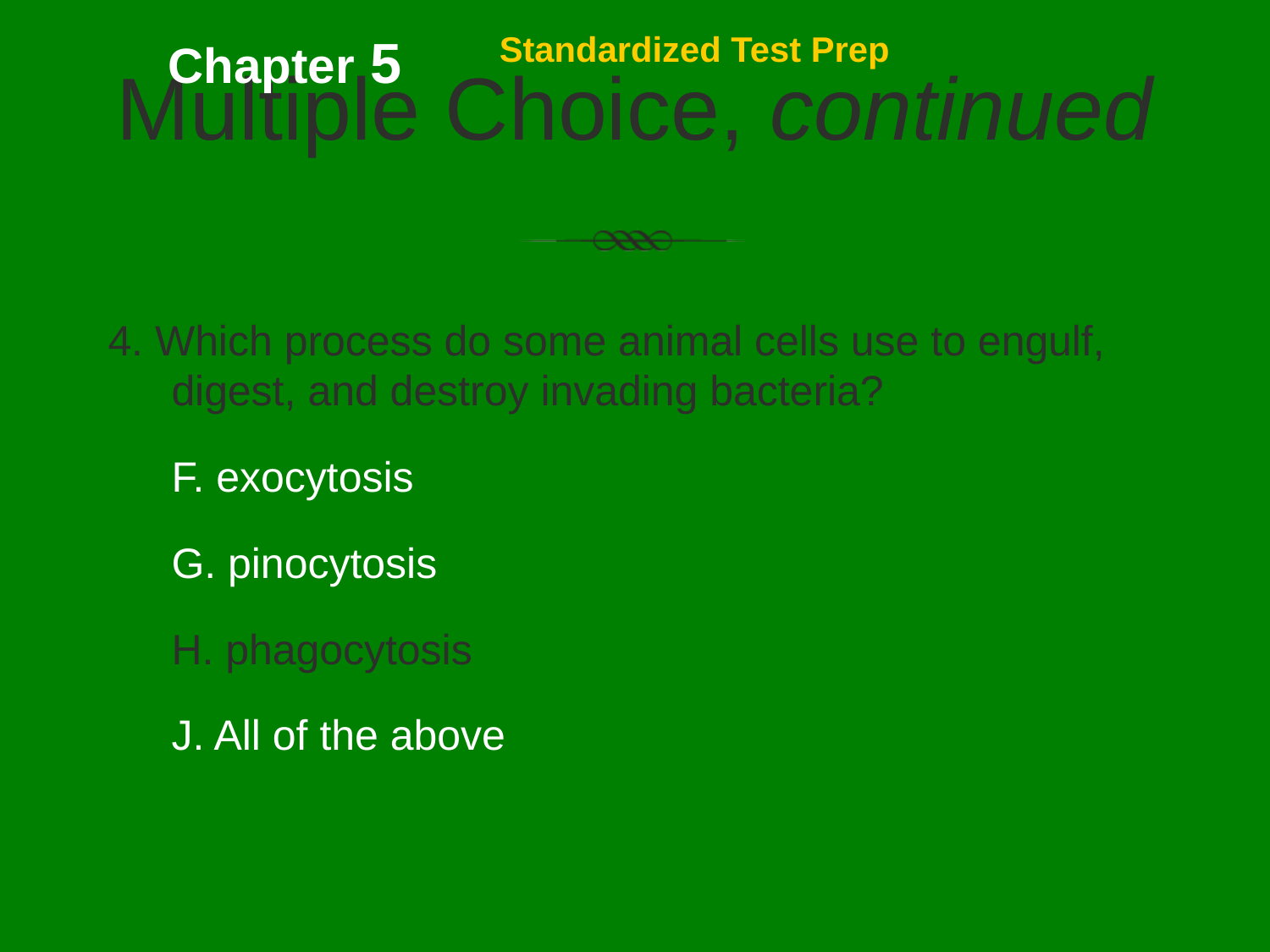

# Multiple Choice, continued
Chapter 5
Standardized Test Prep
4. Which process do some animal cells use to engulf, digest, and destroy invading bacteria?
	F. exocytosis
	G. pinocytosis
	H. phagocytosis
	J. All of the above